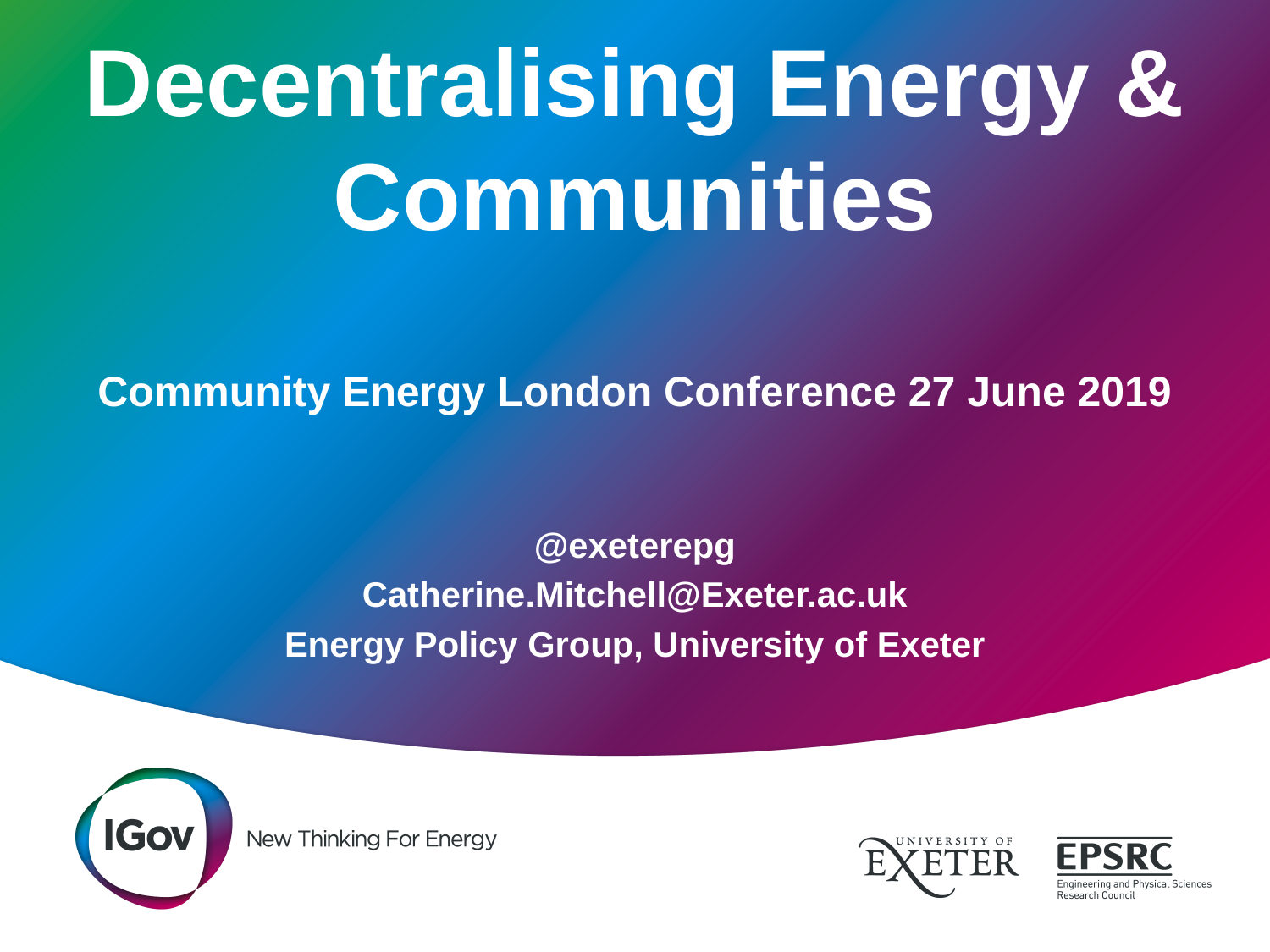

# Decentralising Energy & Communities Community Energy London Conference 27 June 2019

@exeterepg
Catherine.Mitchell@Exeter.ac.uk
Energy Policy Group, University of Exeter